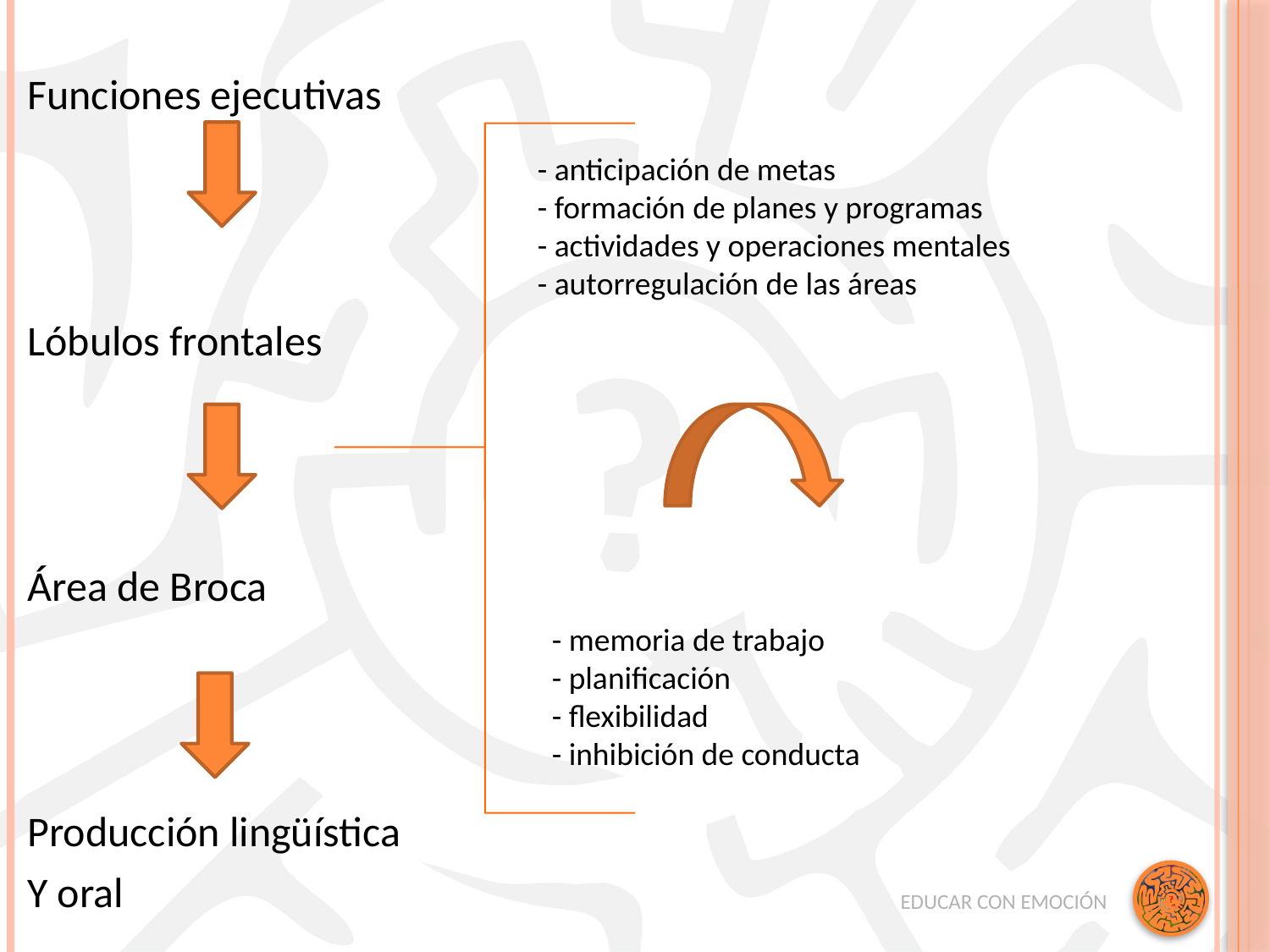

Funciones ejecutivas

Lóbulos frontales

Área de Broca

Producción lingüística
Y oral
#

- anticipación de metas
- formación de planes y programas
- actividades y operaciones mentales
- autorregulación de las áreas

- memoria de trabajo
- planificación
- flexibilidad
- inhibición de conducta

EDUCAR CON EMOCIÓN